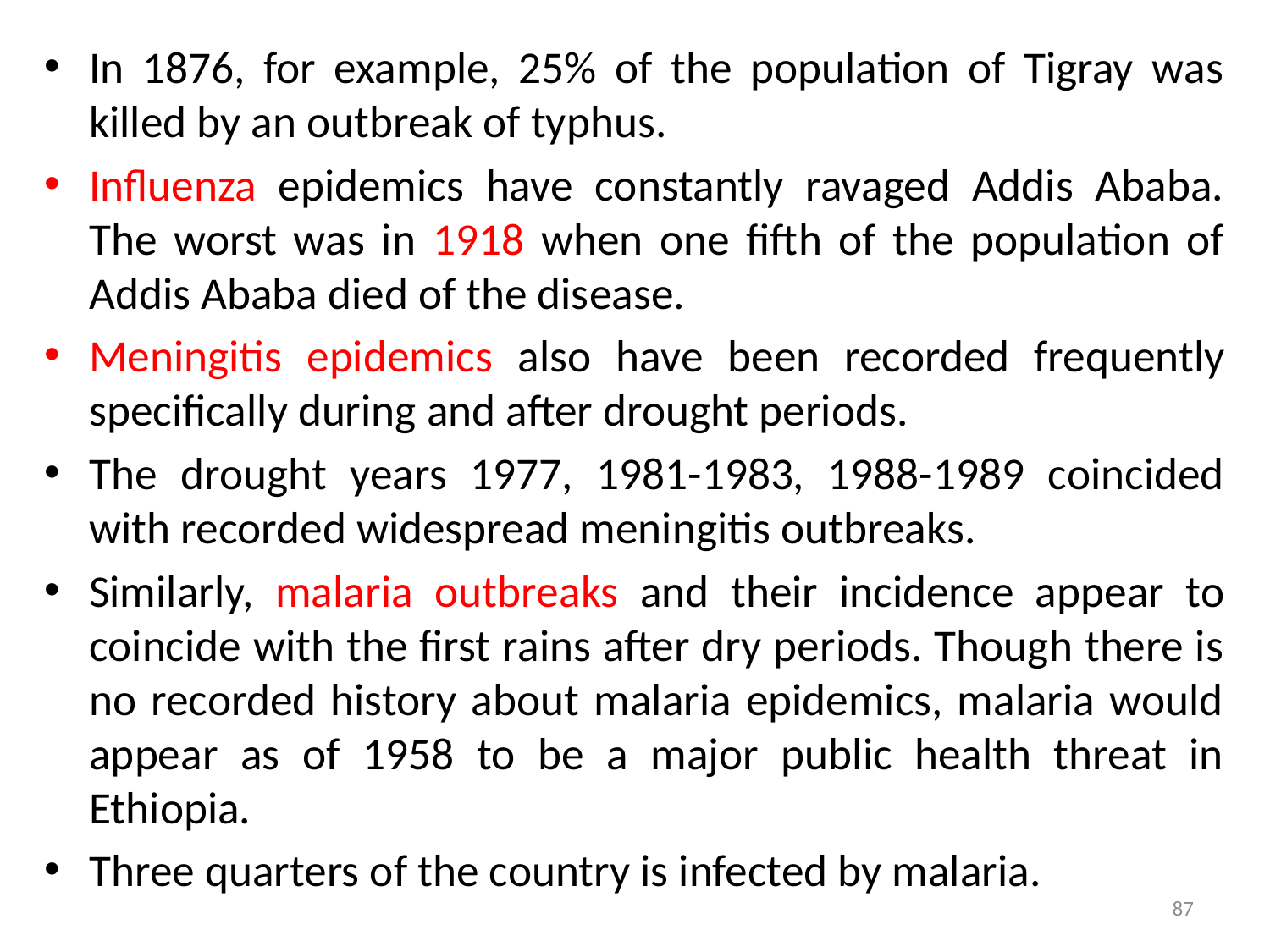

In 1876, for example, 25% of the population of Tigray was killed by an outbreak of typhus.
Influenza epidemics have constantly ravaged Addis Ababa. The worst was in 1918 when one fifth of the population of Addis Ababa died of the disease.
Meningitis epidemics also have been recorded frequently specifically during and after drought periods.
The drought years 1977, 1981-1983, 1988-1989 coincided with recorded widespread meningitis outbreaks.
Similarly, malaria outbreaks and their incidence appear to coincide with the first rains after dry periods. Though there is no recorded history about malaria epidemics, malaria would appear as of 1958 to be a major public health threat in Ethiopia.
Three quarters of the country is infected by malaria.
87